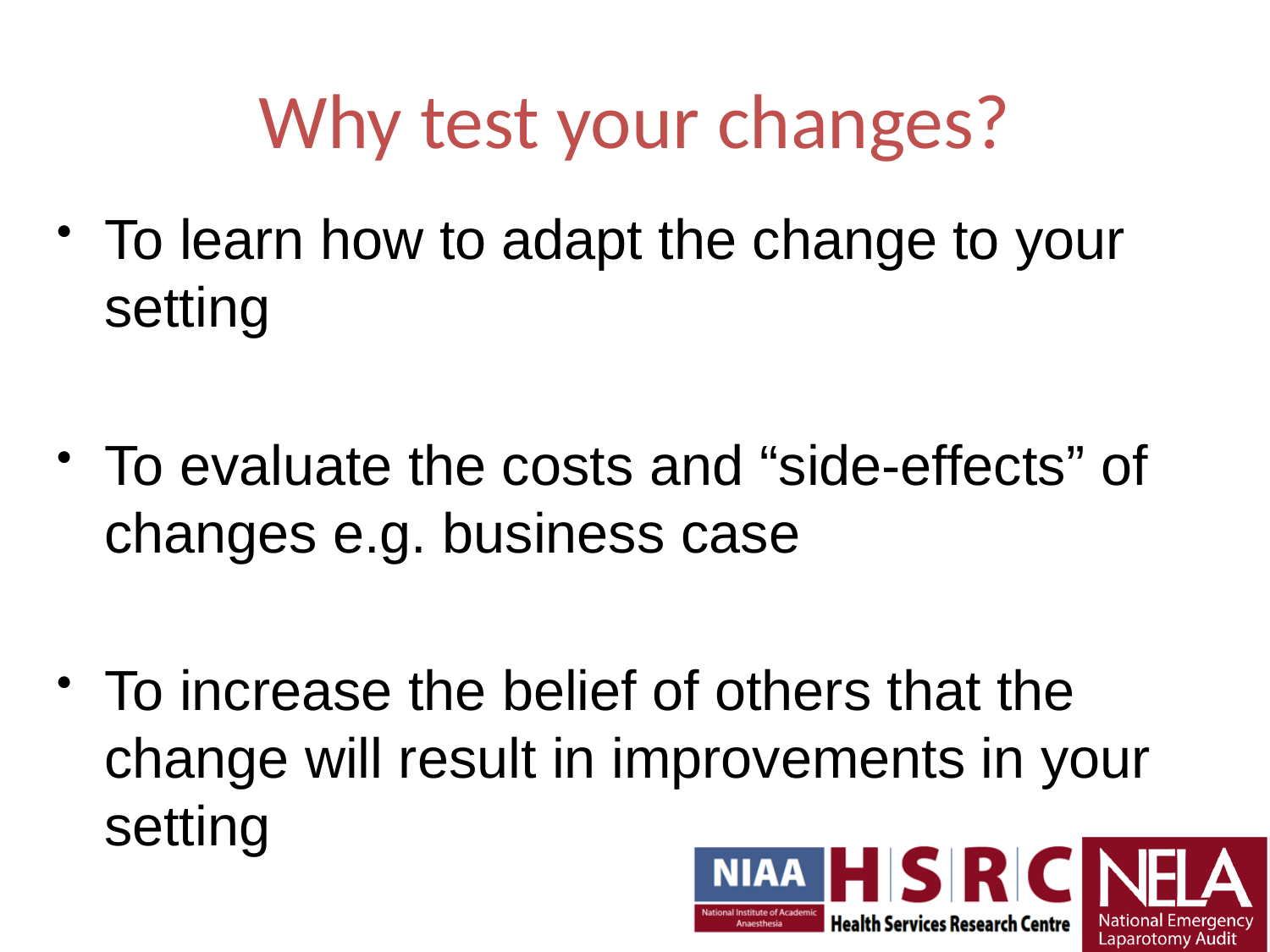

# Why test your changes?
To learn how to adapt the change to your setting

To evaluate the costs and “side-effects” of changes e.g. business case

To increase the belief of others that the change will result in improvements in your setting